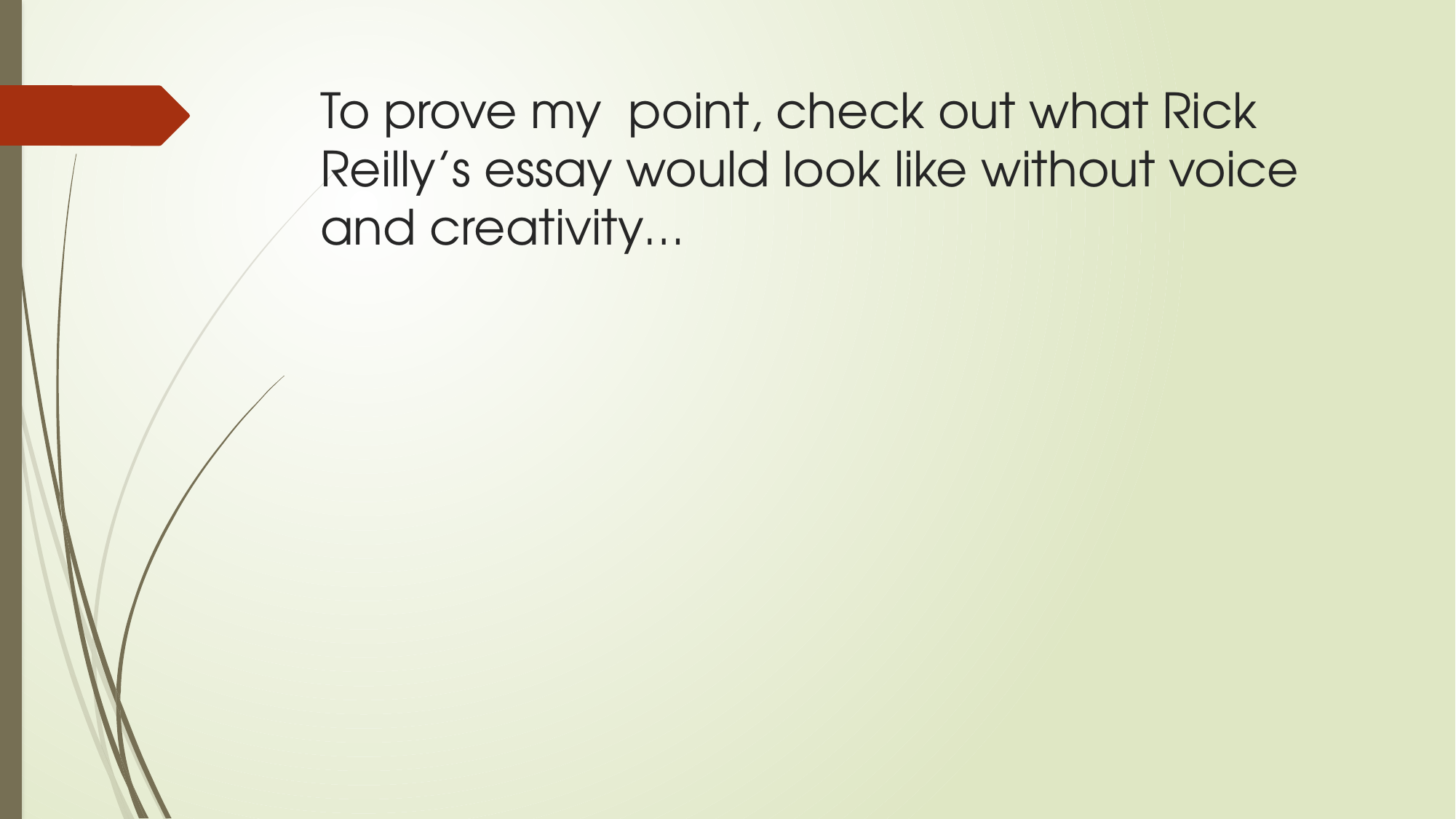

# To prove my  point, check out what Rick Reilly’s essay would look like without voice and creativity…